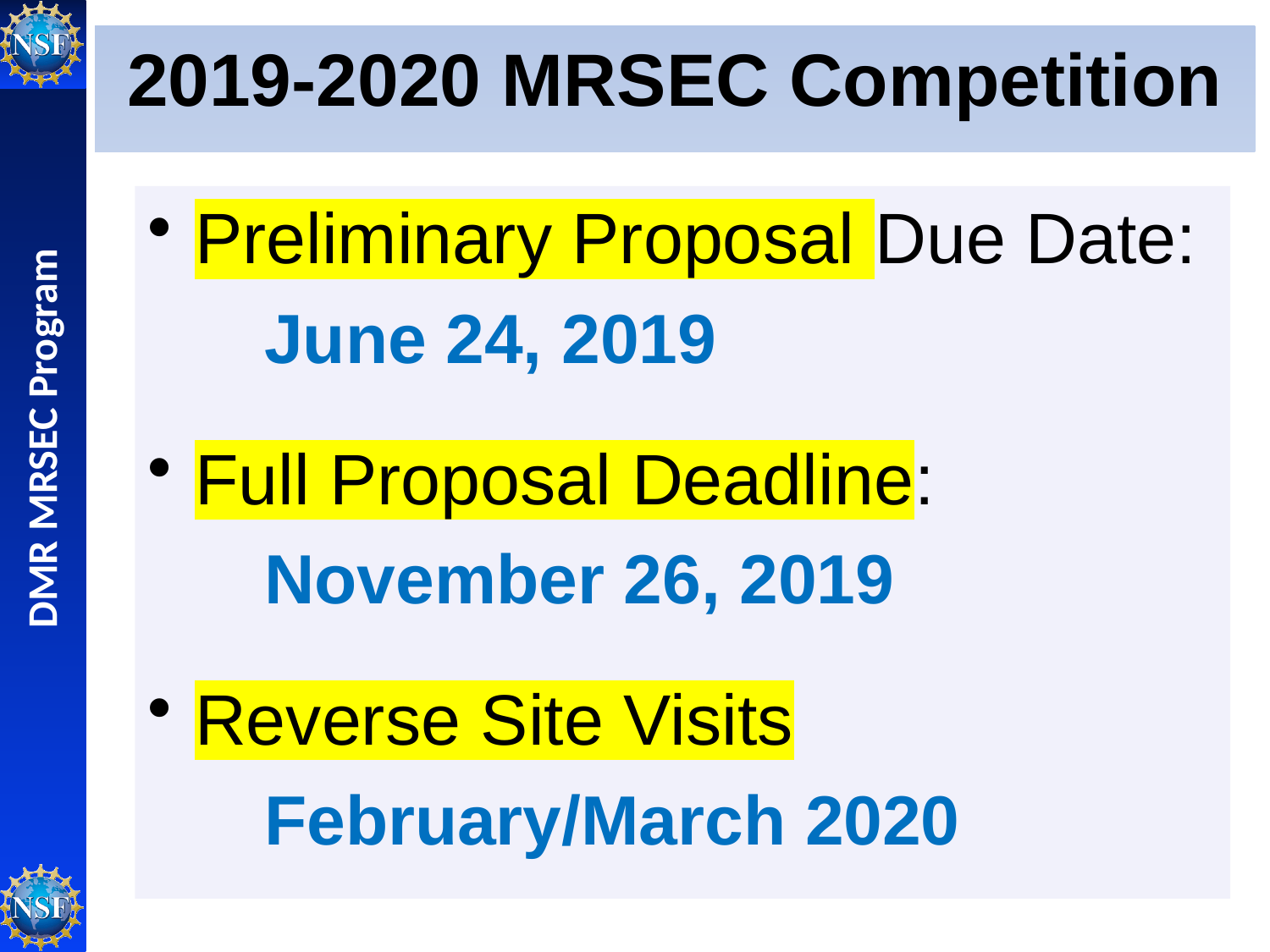

# 2019-2020 MRSEC Competition
Preliminary Proposal Due Date:
		June 24, 2019

Full Proposal Deadline:
		November 26, 2019

Reverse Site Visits
		February/March 2020